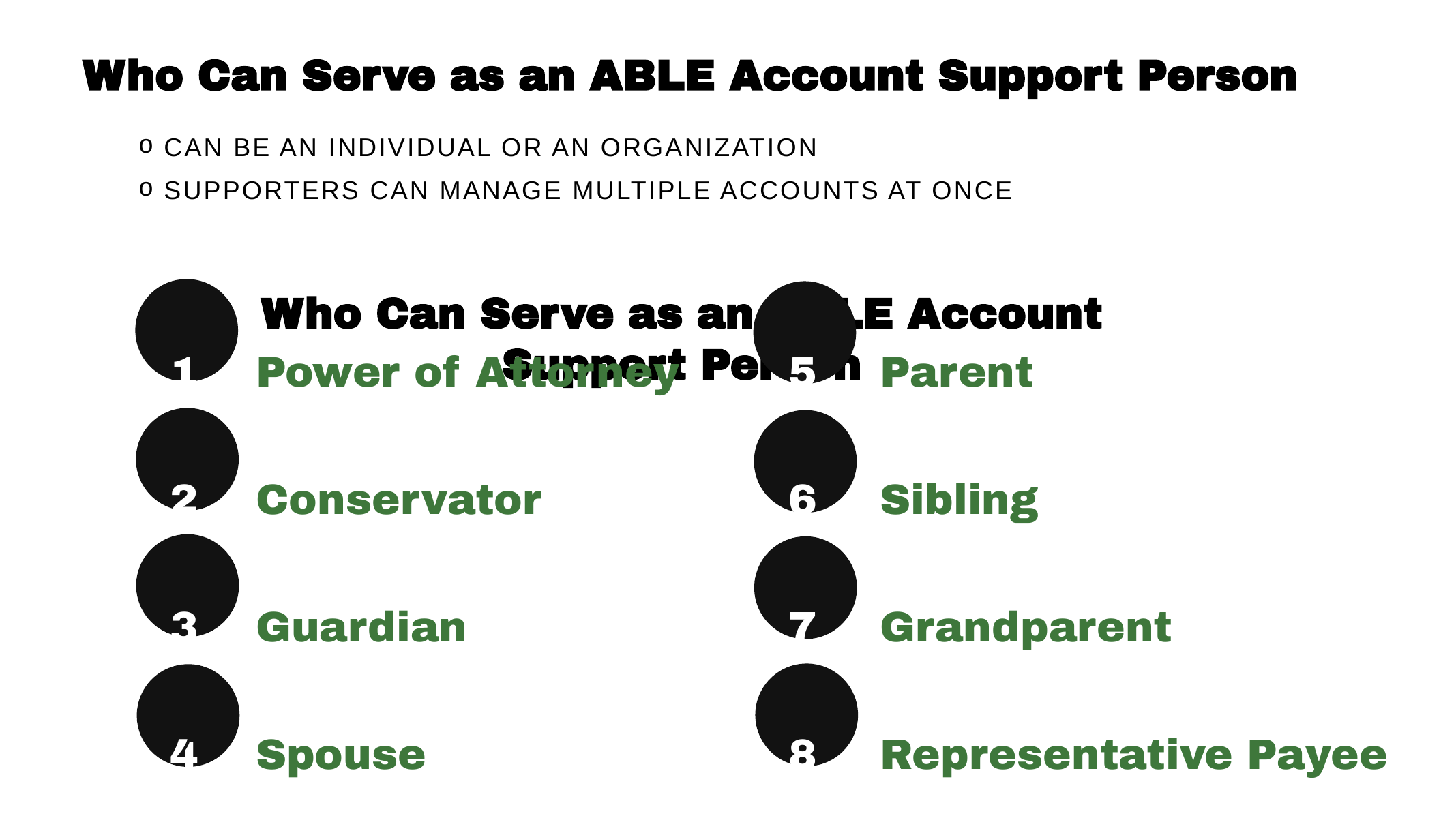

Who Can Serve as an ABLE Account Support Person
Can be an individual or an organization
Supporters can manage multiple accounts at once
# Who Can Serve as an ABLE Account Support Person
1
2
3
4
Power of Attorney
Conservator
Guardian
Spouse
5
6
7
8
Parent
Sibling
Grandparent
Representative Payee
.
.
.
.
.
.
.
.